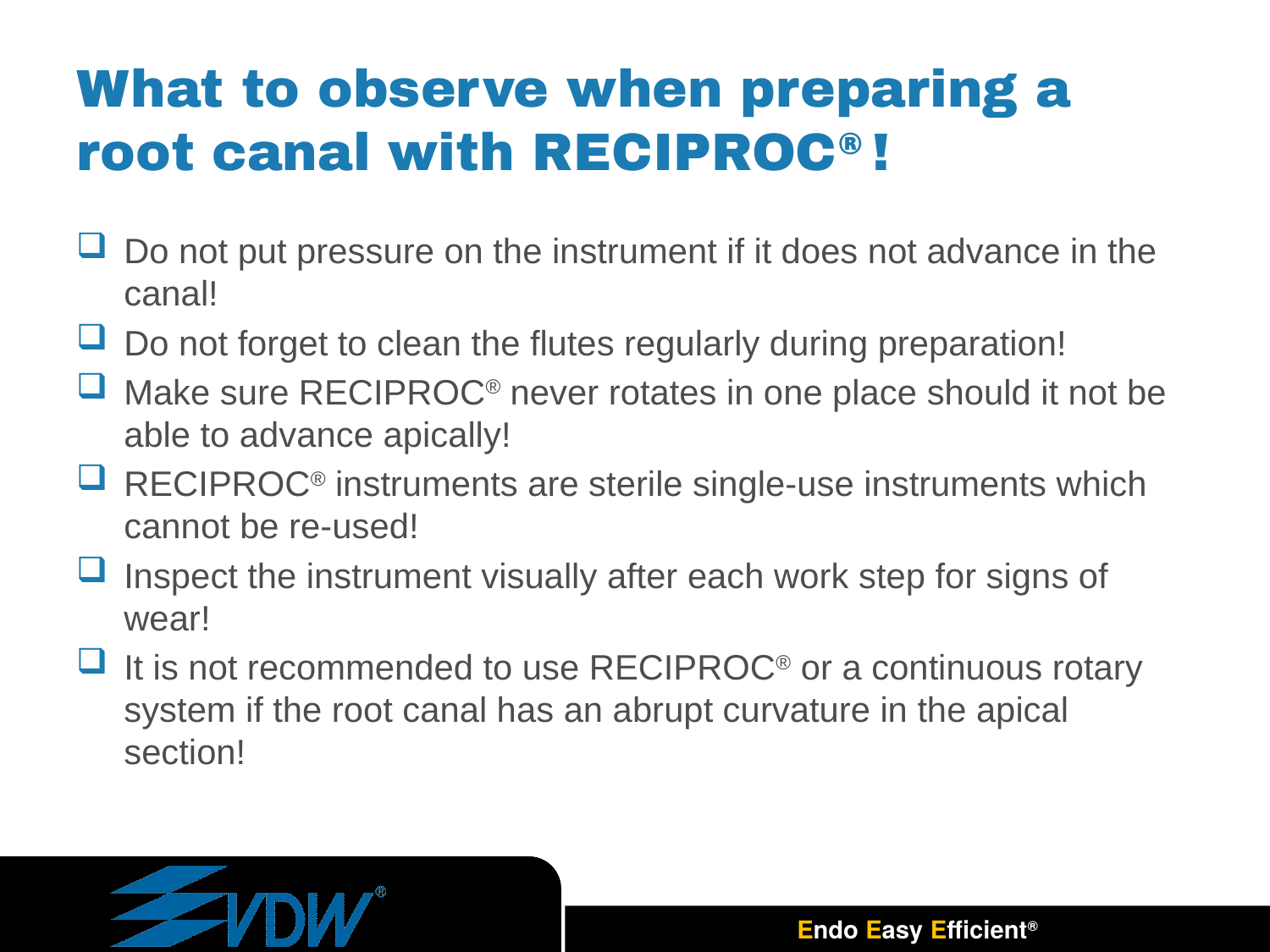

# What to observe when preparing a root canal with RECIPROC® !
Do not put pressure on the instrument if it does not advance in the canal!
Do not forget to clean the flutes regularly during preparation!
Make sure RECIPROC® never rotates in one place should it not be able to advance apically!
RECIPROC® instruments are sterile single-use instruments which cannot be re-used!
Inspect the instrument visually after each work step for signs of wear!
It is not recommended to use RECIPROC® or a continuous rotary system if the root canal has an abrupt curvature in the apical section!